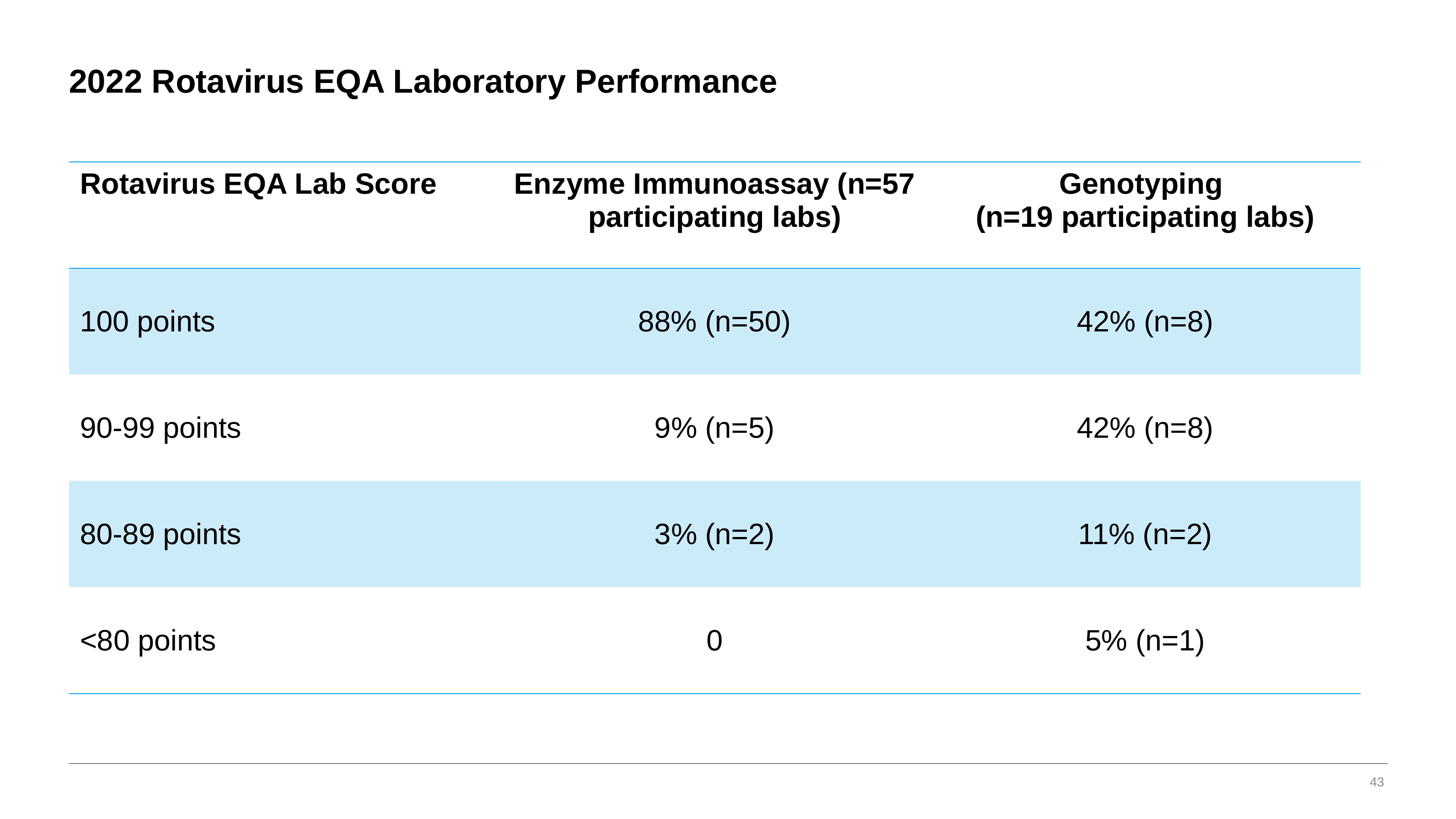

# 2022 Rotavirus EQA Laboratory Performance
| Rotavirus EQA Lab Score | Enzyme Immunoassay (n=57 participating labs) | Genotyping (n=19 participating labs) |
| --- | --- | --- |
| 100 points | 88% (n=50) | 42% (n=8) |
| 90-99 points | 9% (n=5) | 42% (n=8) |
| 80-89 points | 3% (n=2) | 11% (n=2) |
| <80 points | 0 | 5% (n=1) |
43